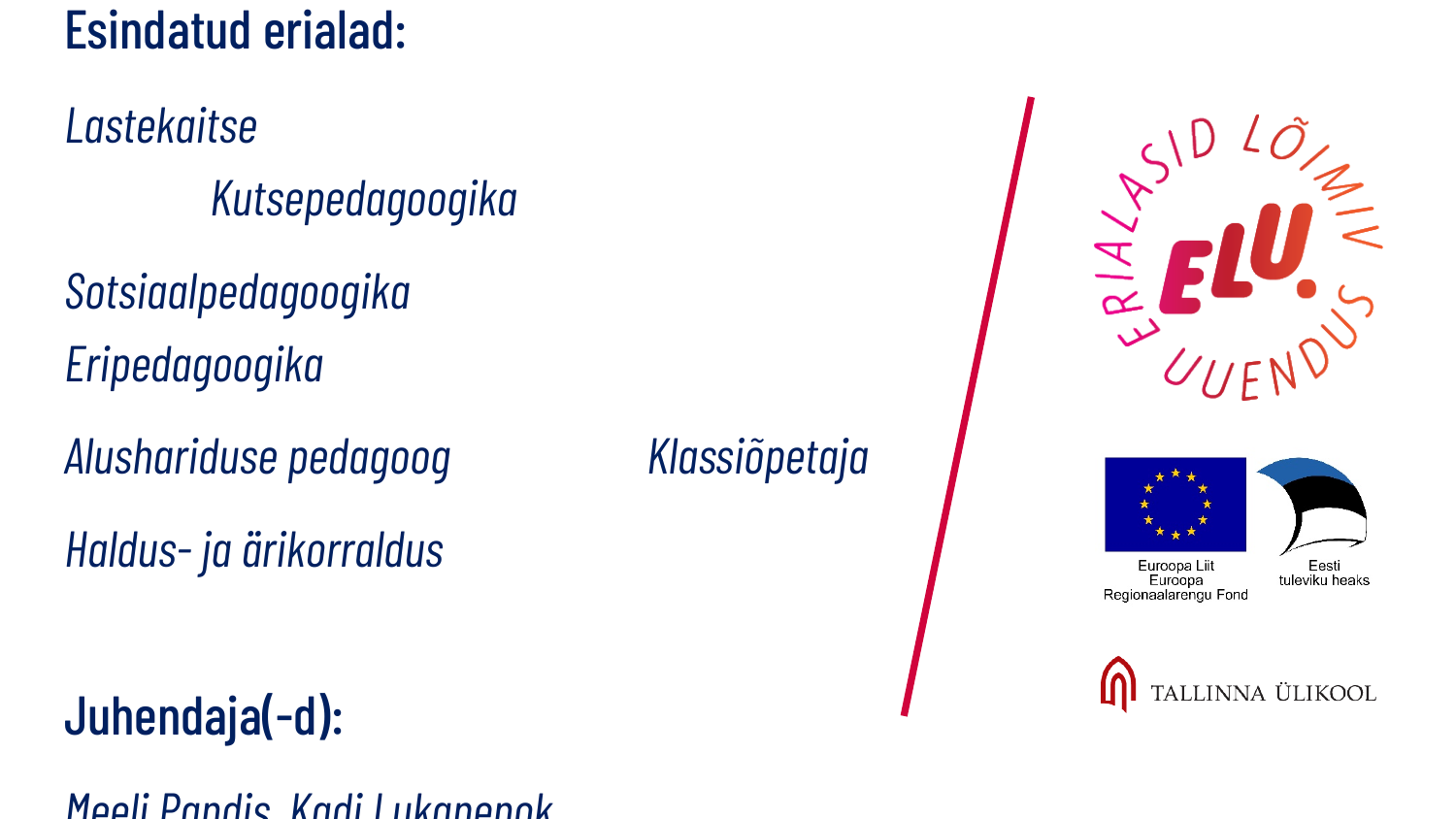

Esindatud erialad:
Lastekaitse					Kutsepedagoogika
Sotsiaalpedagoogika			Eripedagoogika
Alushariduse pedagoog		Klassiõpetaja
Haldus- ja ärikorraldus

Juhendaja(-d):
Meeli Pandis, Kadi Lukanenok